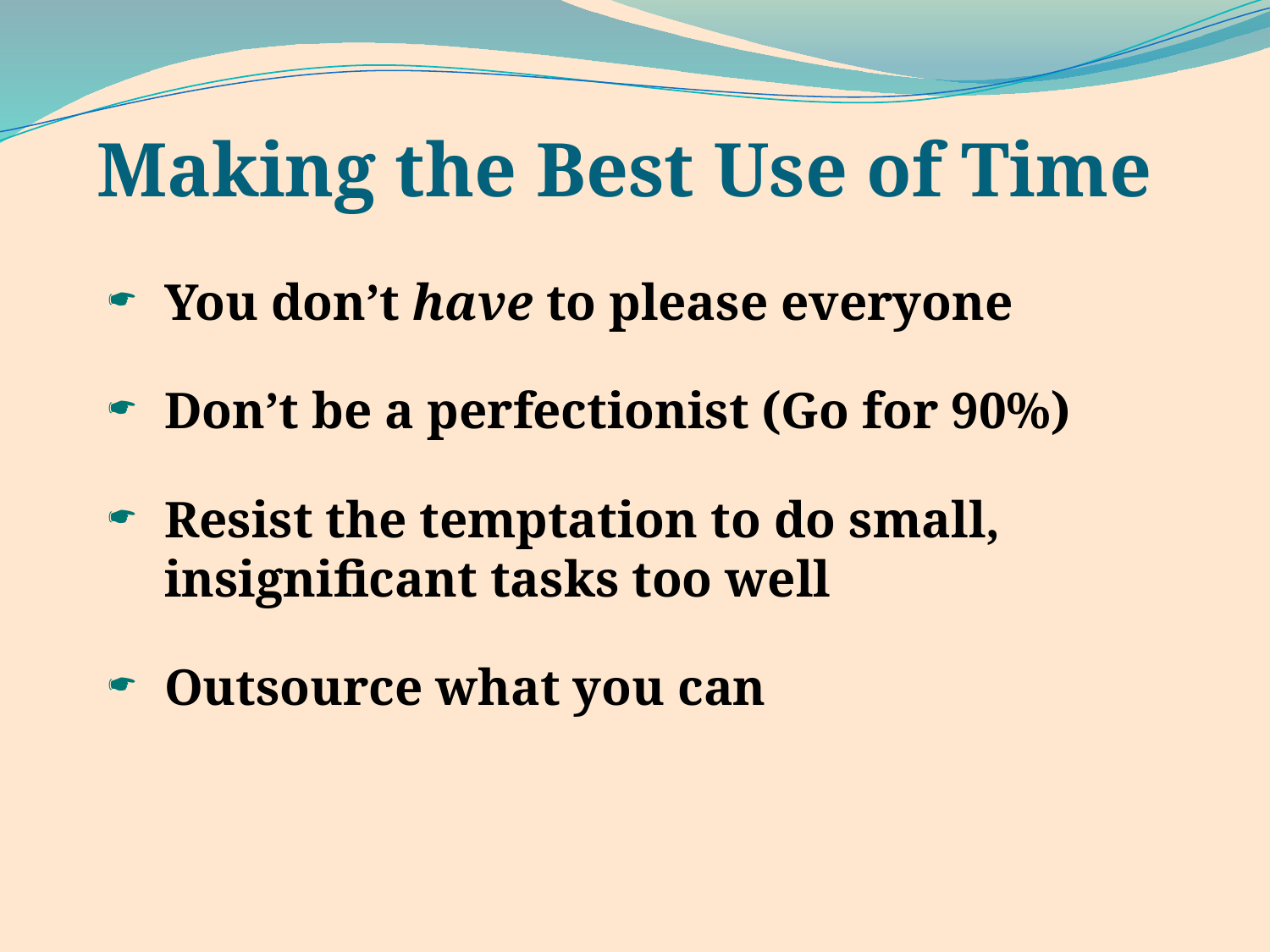

# Making the Best Use of Time
You don’t have to please everyone
Don’t be a perfectionist (Go for 90%)
Resist the temptation to do small, insignificant tasks too well
Outsource what you can